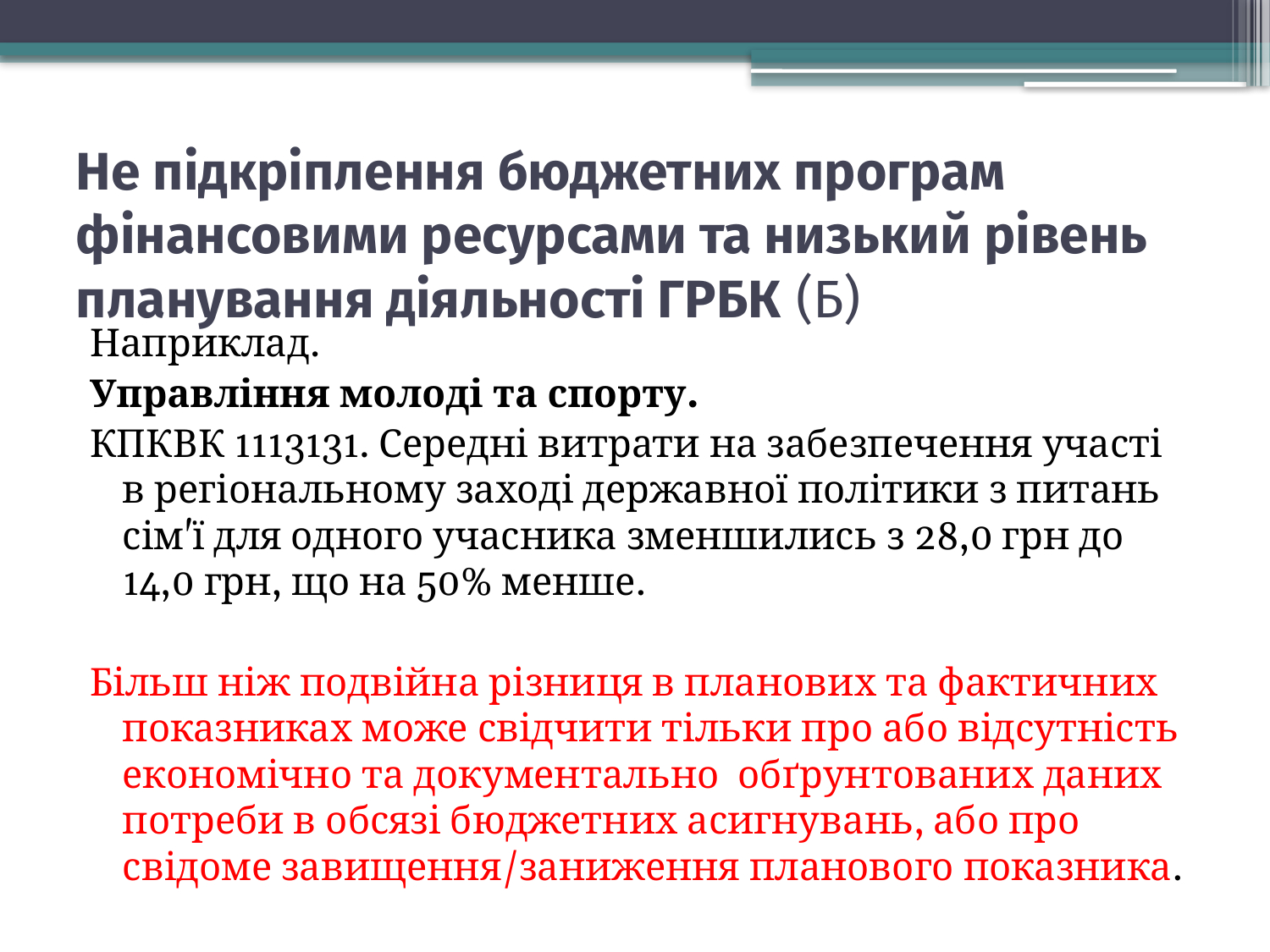

# Не підкріплення бюджетних програм фінансовими ресурсами та низький рівень планування діяльності ГРБК (Б)
Наприклад.
Управління молоді та спорту.
КПКВК 1113131. Середні витрати на забезпечення участі в регіональному заході державної політики з питань сім'ї для одного учасника зменшились з 28,0 грн до 14,0 грн, що на 50% менше.

Більш ніж подвійна різниця в планових та фактичних показниках може свідчити тільки про або відсутність економічно та документально  обґрунтованих даних потреби в обсязі бюджетних асигнувань, або про свідоме завищення/заниження планового показника.